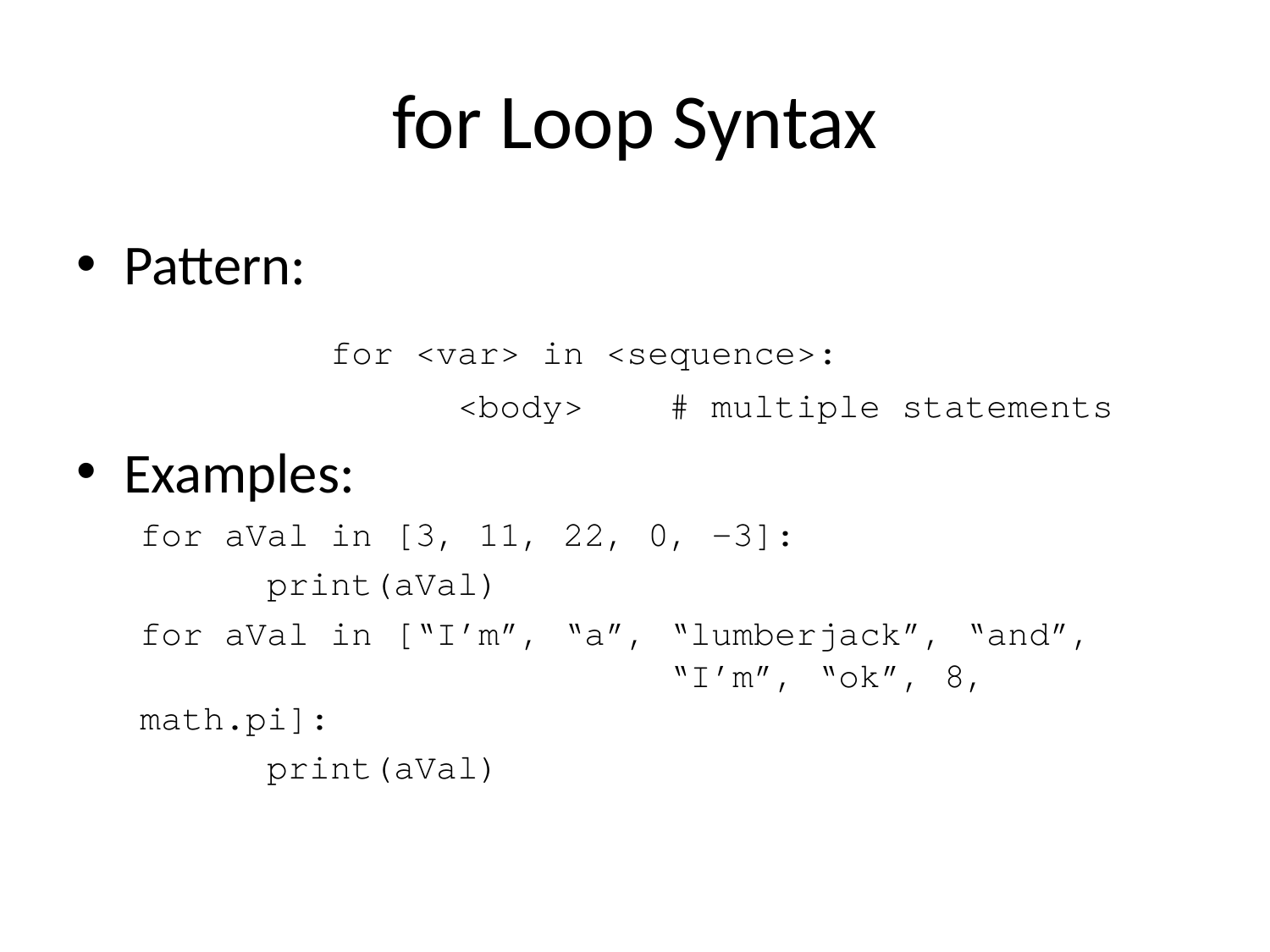

# for Loop Syntax
Pattern:
		for <var> in <sequence>:
			<body>    # multiple statements
Examples:
for aVal in [3, 11, 22, 0, -3]:
	print(aVal)
for aVal in [“I’m”, “a”, “lumberjack”, “and”,
				 “I’m”, “ok”, 8, math.pi]:
	print(aVal)